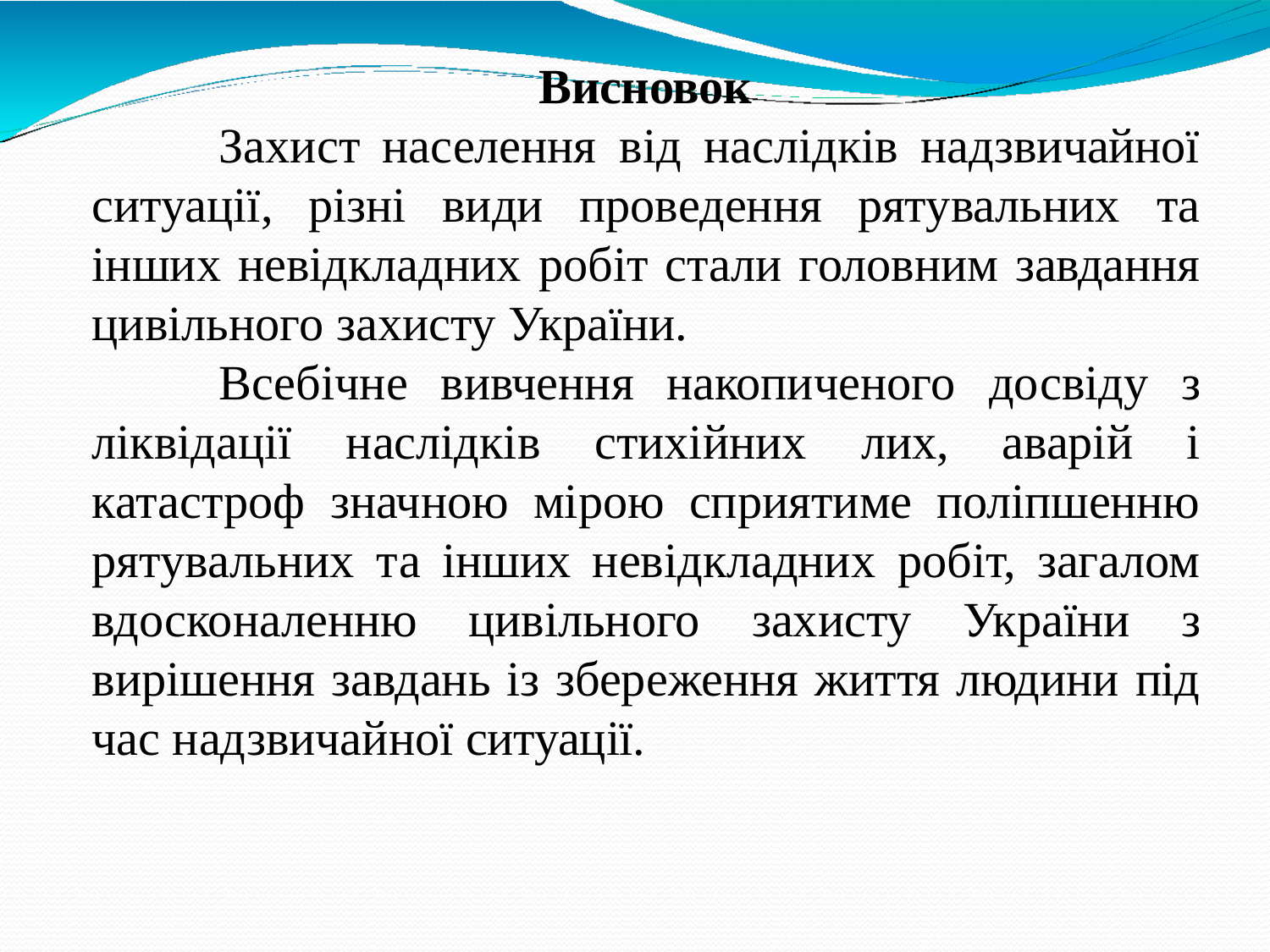

Висновок
Захист населення від наслідків надзвичайної ситуації,  різні  види  проведення  рятувальних  та інших невідкладних робіт стали головним завдання цивільного захисту України.
Всебічне  вивчення  накопиченого  досвіду  з ліквідації   наслідків   стихійних   лих,   аварій   і катастроф значною мірою сприятиме поліпшенню рятувальних та інших невідкладних робіт, загалом вдосконаленню  цивільного  захисту  України  з вирішення завдань із збереження життя людини під час надзвичайної ситуації.